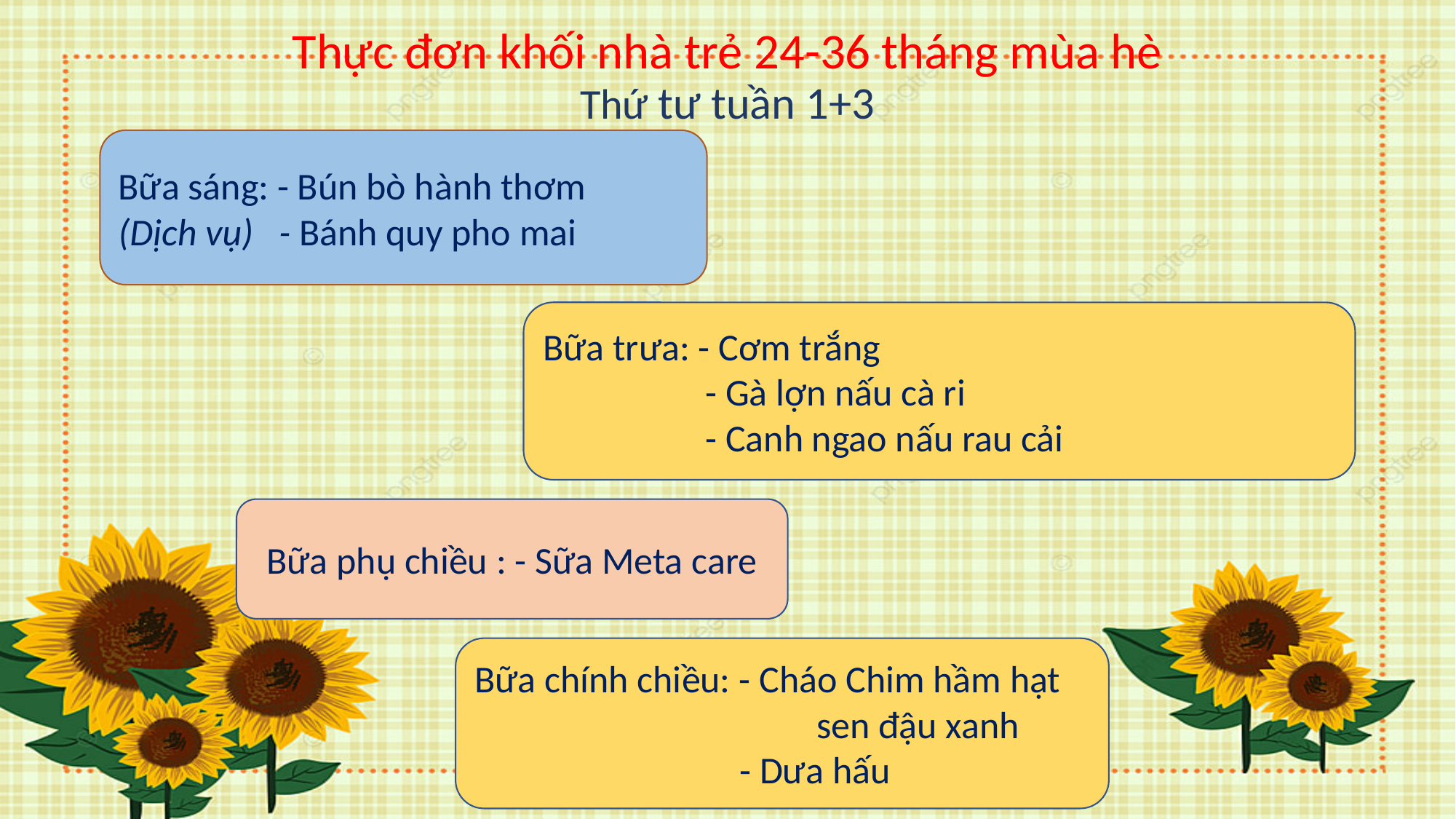

# Thực đơn khối nhà trẻ 24-36 tháng mùa hè Thứ tư tuần 1+3
Bữa sáng: - Bún bò hành thơm
(Dịch vụ)   - Bánh quy pho mai

Bữa trưa: - Cơm trắng
                   - Gà lợn nấu cà ri
                   - Canh ngao nấu rau cải
Bữa phụ chiều : - Sữa Meta care
Bữa chính chiều: - Cháo Chim hầm hạt
                                        sen đậu xanh
                               - Dưa hấu